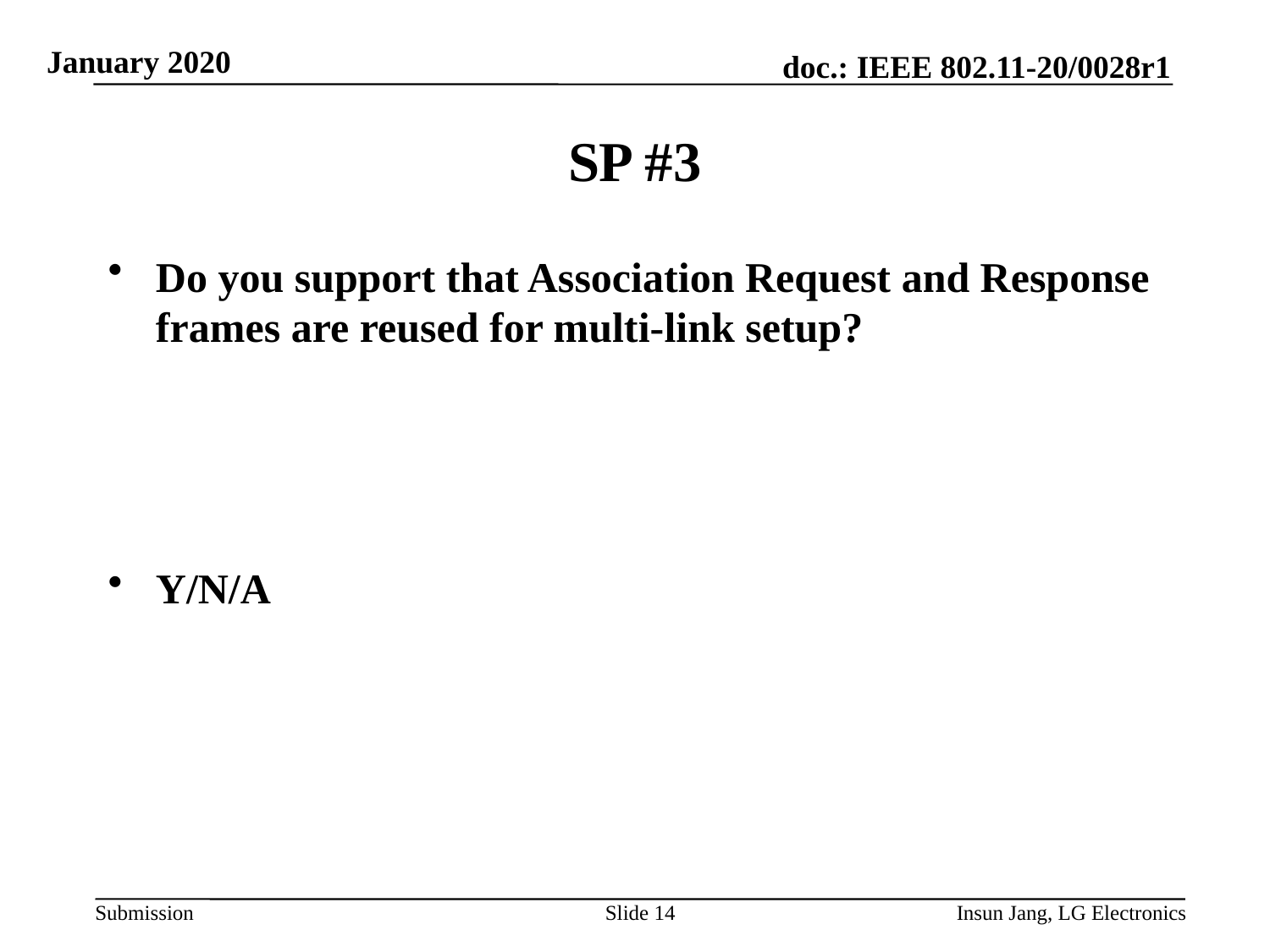

# SP #3
Do you support that Association Request and Response frames are reused for multi-link setup?

Y/N/A
Slide 14
Insun Jang, LG Electronics